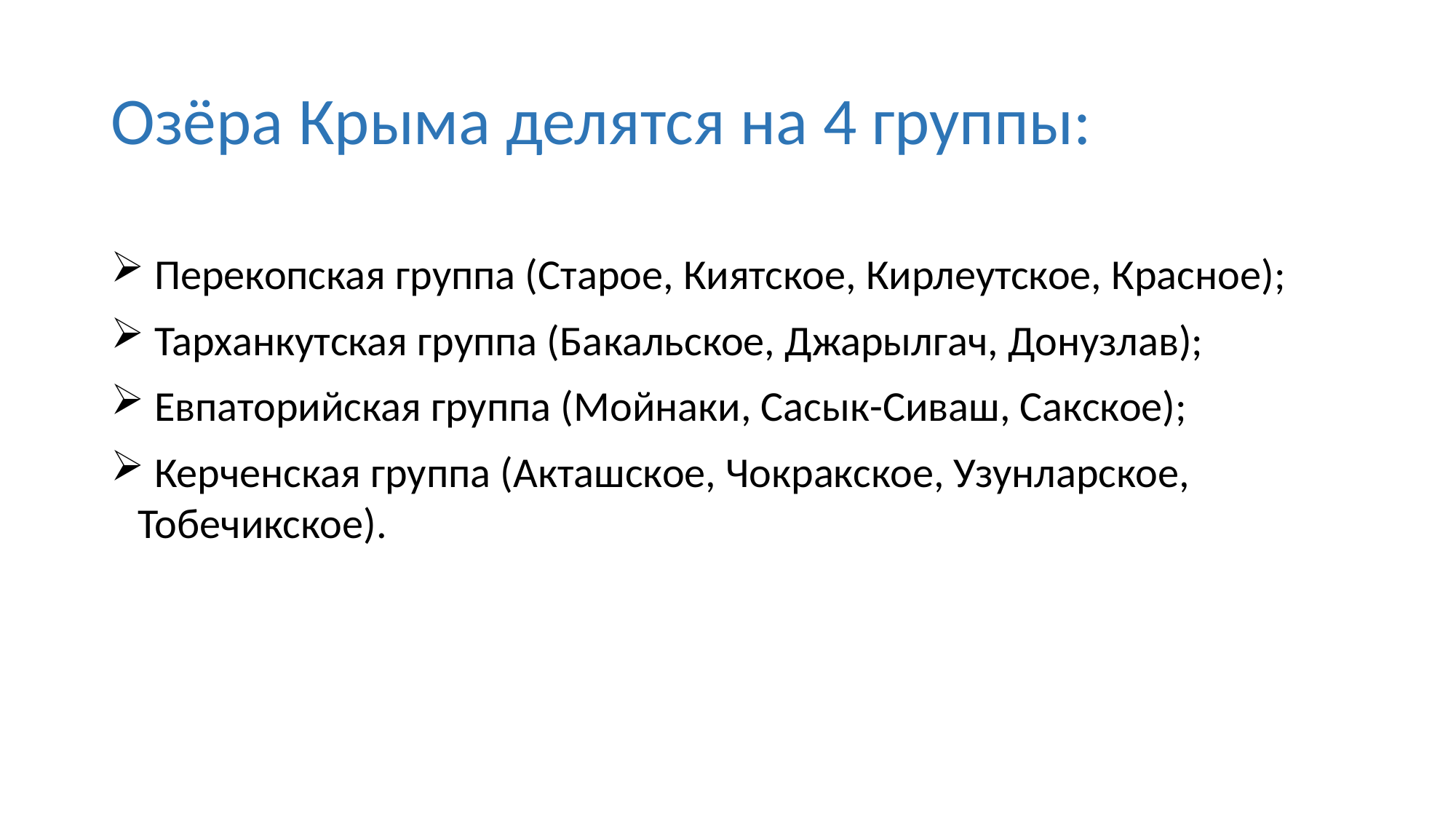

# Озёра Крыма делятся на 4 группы:
 Перекопская группа (Старое, Киятское, Кирлеутское, Красное);
 Тарханкутская группа (Бакальское, Джарылгач, Донузлав);
 Евпаторийская группа (Мойнаки, Сасык-Сиваш, Сакское);
 Керченская группа (Акташское, Чокракское, Узунларское, Тобечикское).